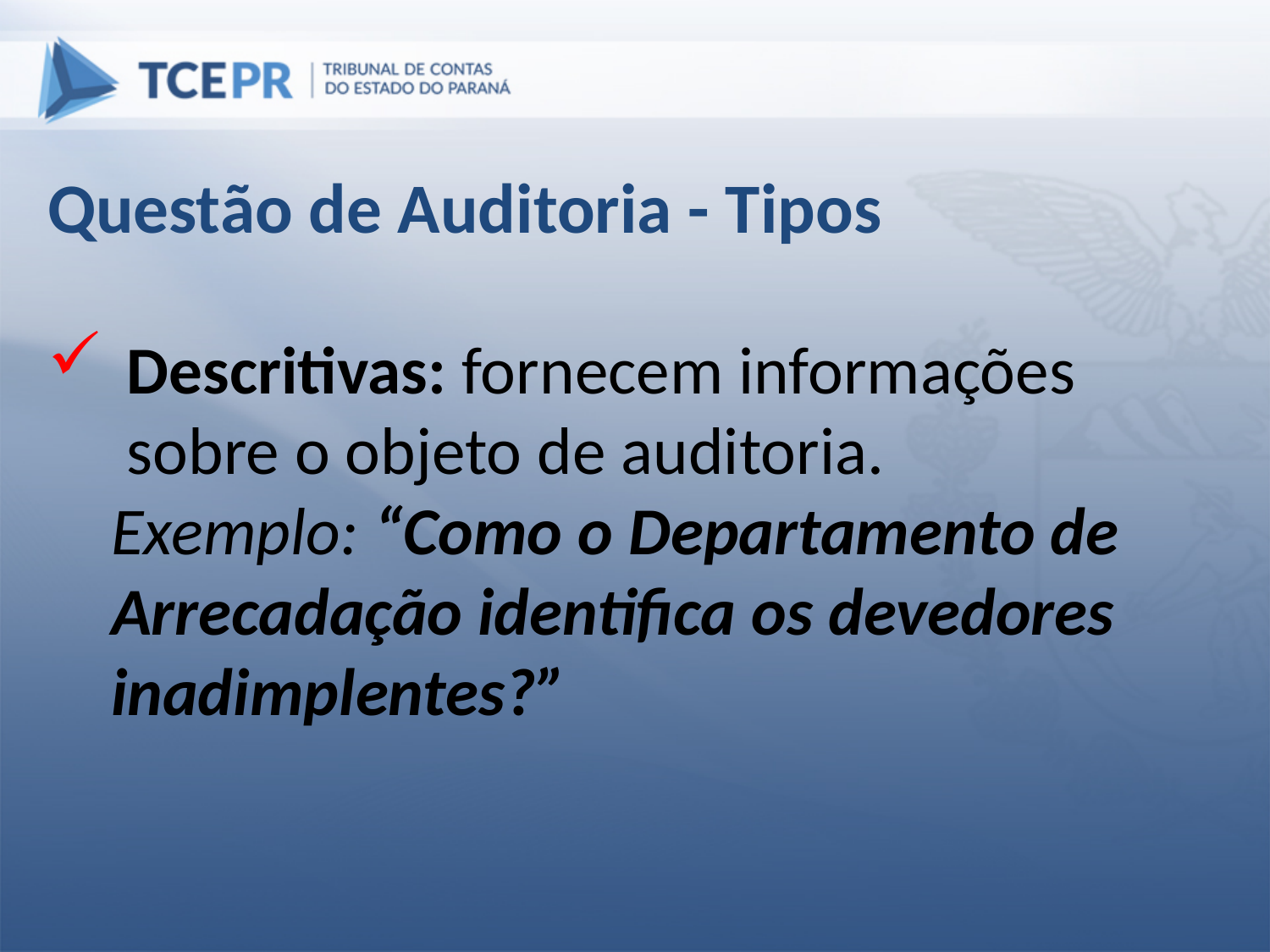

Questão de Auditoria - Tipos
Descritivas: fornecem informações sobre o objeto de auditoria.
Exemplo: “Como o Departamento de Arrecadação identifica os devedores inadimplentes?”